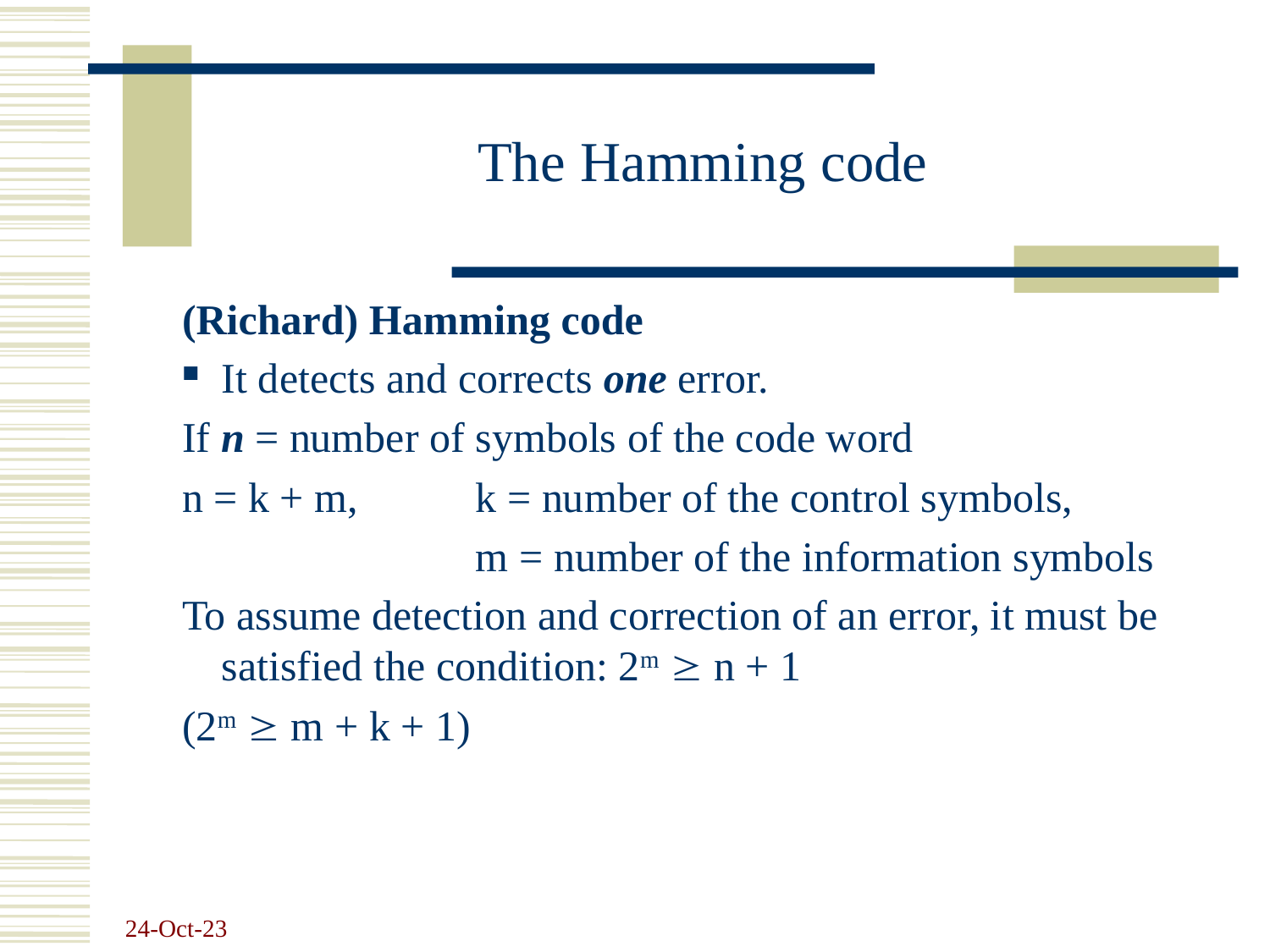

# The Hamming code
(Richard) Hamming code
It detects and corrects one error.
If n = number of symbols of the code word
n = k + m, 	k = number of the control symbols,
			m = number of the information symbols
To assume detection and correction of an error, it must be satisfied the condition: 2m ≥ n + 1
(2m ≥ m + k + 1)
24-Oct-23